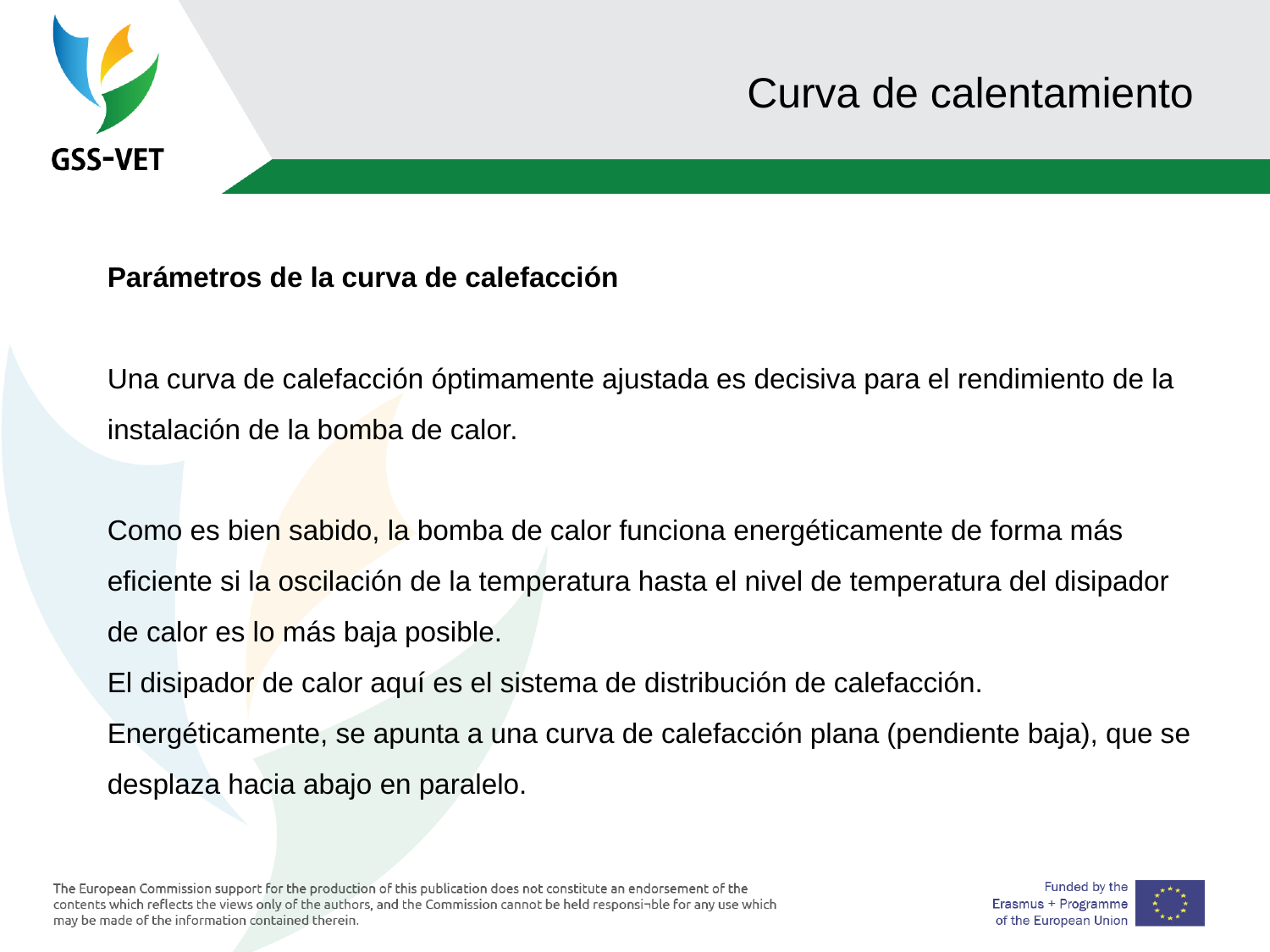

# Curva de calentamiento
Parámetros de la curva de calefacción

Una curva de calefacción óptimamente ajustada es decisiva para el rendimiento de la instalación de la bomba de calor.

Como es bien sabido, la bomba de calor funciona energéticamente de forma más eficiente si la oscilación de la temperatura hasta el nivel de temperatura del disipador de calor es lo más baja posible.
El disipador de calor aquí es el sistema de distribución de calefacción. Energéticamente, se apunta a una curva de calefacción plana (pendiente baja), que se desplaza hacia abajo en paralelo.